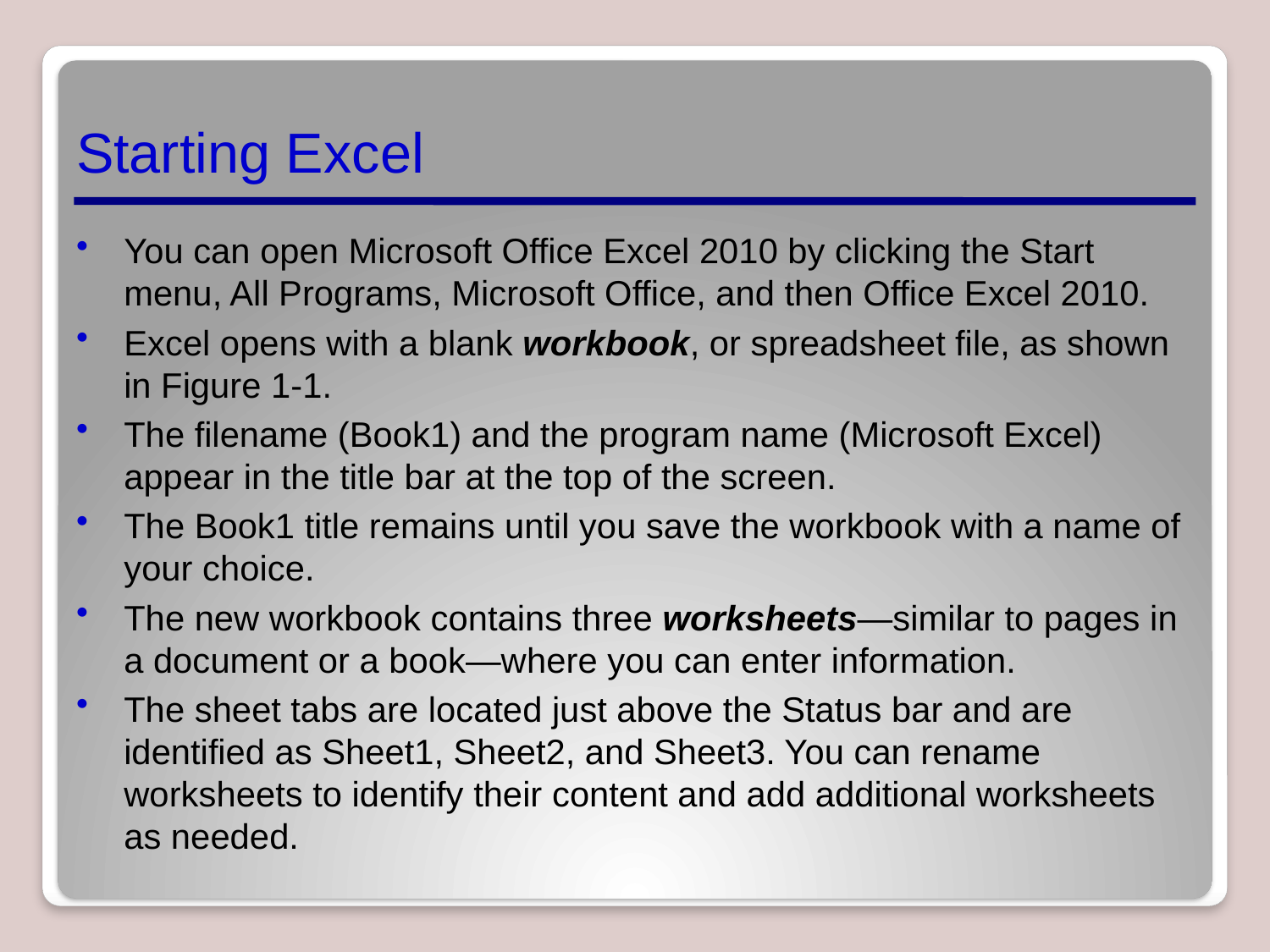

# Starting Excel
You can open Microsoft Office Excel 2010 by clicking the Start menu, All Programs, Microsoft Office, and then Office Excel 2010.
Excel opens with a blank workbook, or spreadsheet file, as shown in Figure 1-1.
The filename (Book1) and the program name (Microsoft Excel) appear in the title bar at the top of the screen.
The Book1 title remains until you save the workbook with a name of your choice.
The new workbook contains three worksheets—similar to pages in a document or a book—where you can enter information.
The sheet tabs are located just above the Status bar and are identified as Sheet1, Sheet2, and Sheet3. You can rename worksheets to identify their content and add additional worksheets as needed.